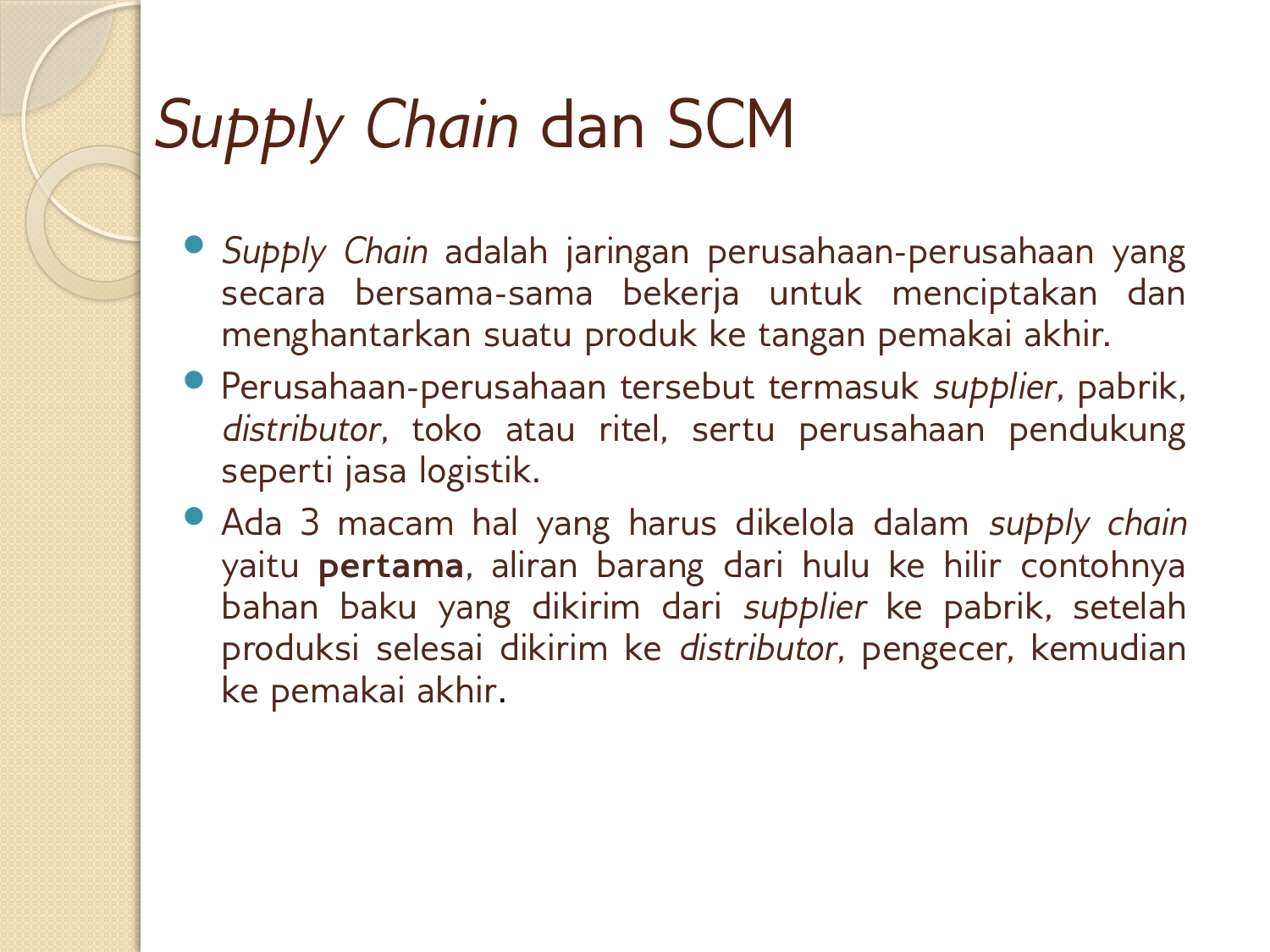

# Supply Chain dan SCM
Supply Chain adalah jaringan perusahaan-perusahaan yang secara bersama-sama bekerja untuk menciptakan dan menghantarkan suatu produk ke tangan pemakai akhir.
Perusahaan-perusahaan tersebut termasuk supplier, pabrik, distributor, toko atau ritel, sertu perusahaan pendukung seperti jasa logistik.
Ada 3 macam hal yang harus dikelola dalam supply chain yaitu pertama, aliran barang dari hulu ke hilir contohnya bahan baku yang dikirim dari supplier ke pabrik, setelah produksi selesai dikirim ke distributor, pengecer, kemudian ke pemakai akhir.